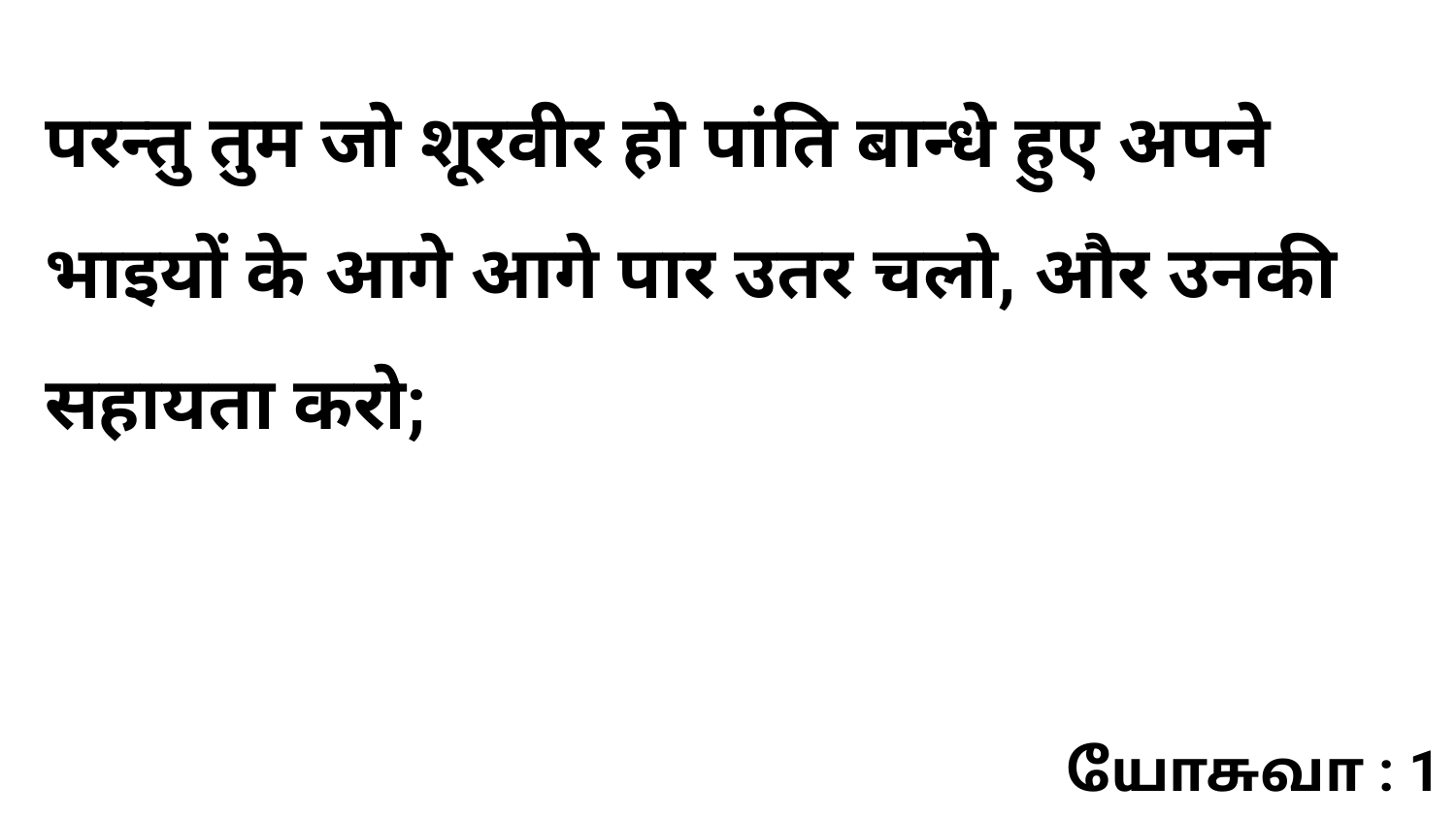

परन्तु तुम जो शूरवीर हो पांति बान्धे हुए अपने भाइयों के आगे आगे पार उतर चलो, और उनकी सहायता करो;
யோசுவா : 1